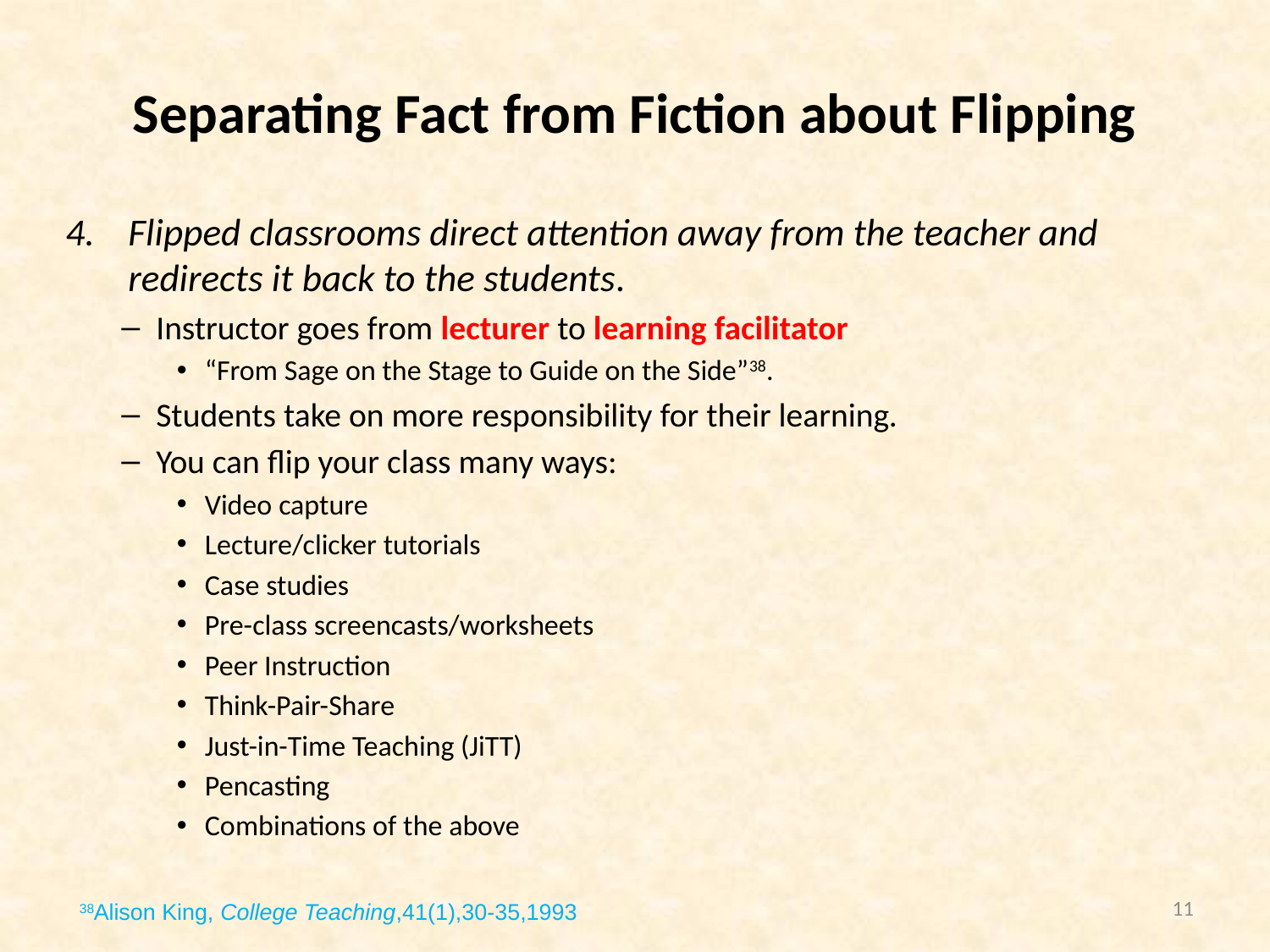

# Separating Fact from Fiction about Flipping
Flipped classrooms direct attention away from the teacher and redirects it back to the students.
Instructor goes from lecturer to learning facilitator
“From Sage on the Stage to Guide on the Side”38.
Students take on more responsibility for their learning.
You can flip your class many ways:
Video capture
Lecture/clicker tutorials
Case studies
Pre-class screencasts/worksheets
Peer Instruction
Think-Pair-Share
Just-in-Time Teaching (JiTT)
Pencasting
Combinations of the above

		38Alison King, College Teaching,41(1),30-35,1993
11